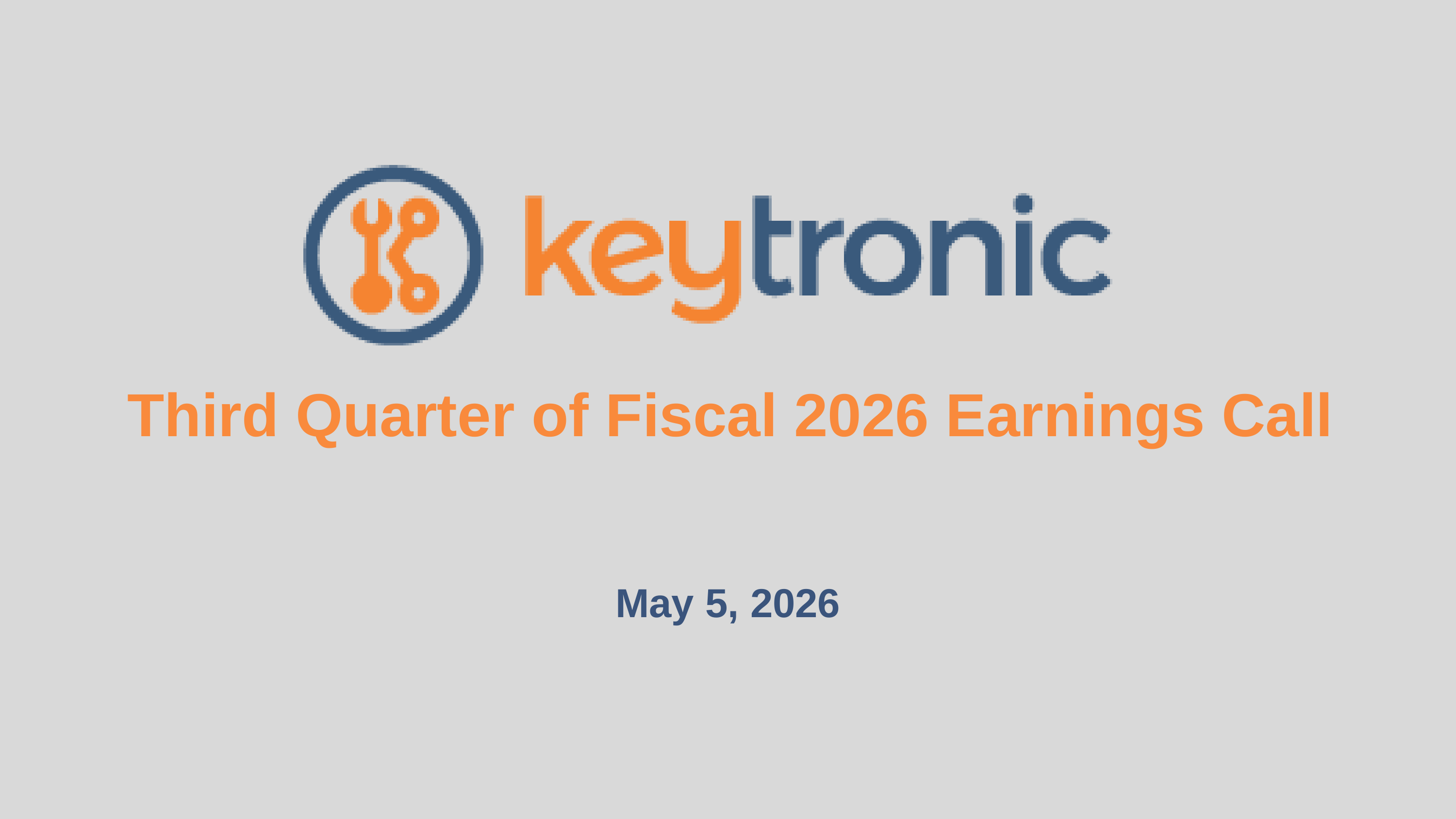

Third Quarter of Fiscal 2026 Earnings Call

May 5, 2026